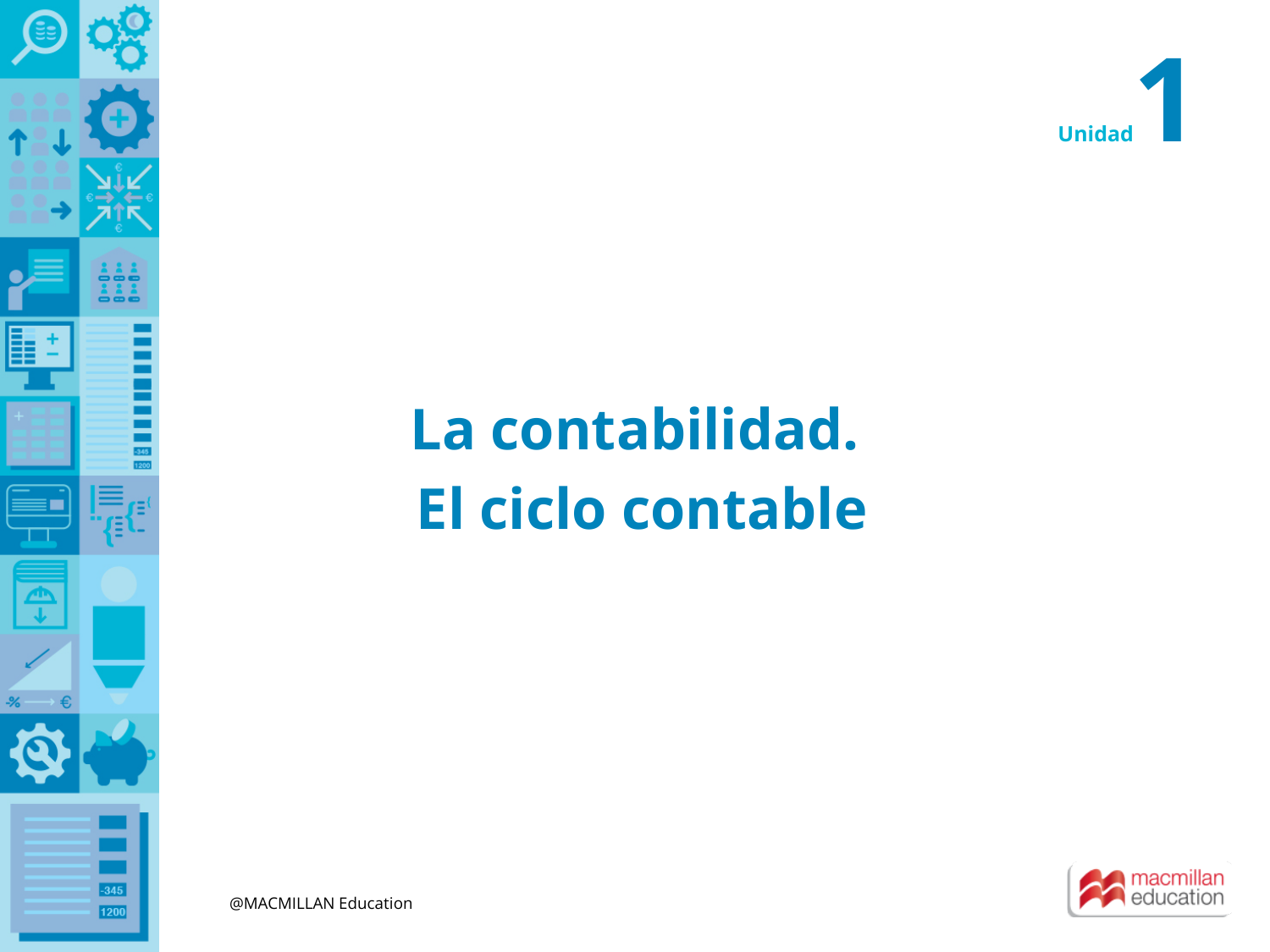

1
Unidad
La contabilidad.
El ciclo contable